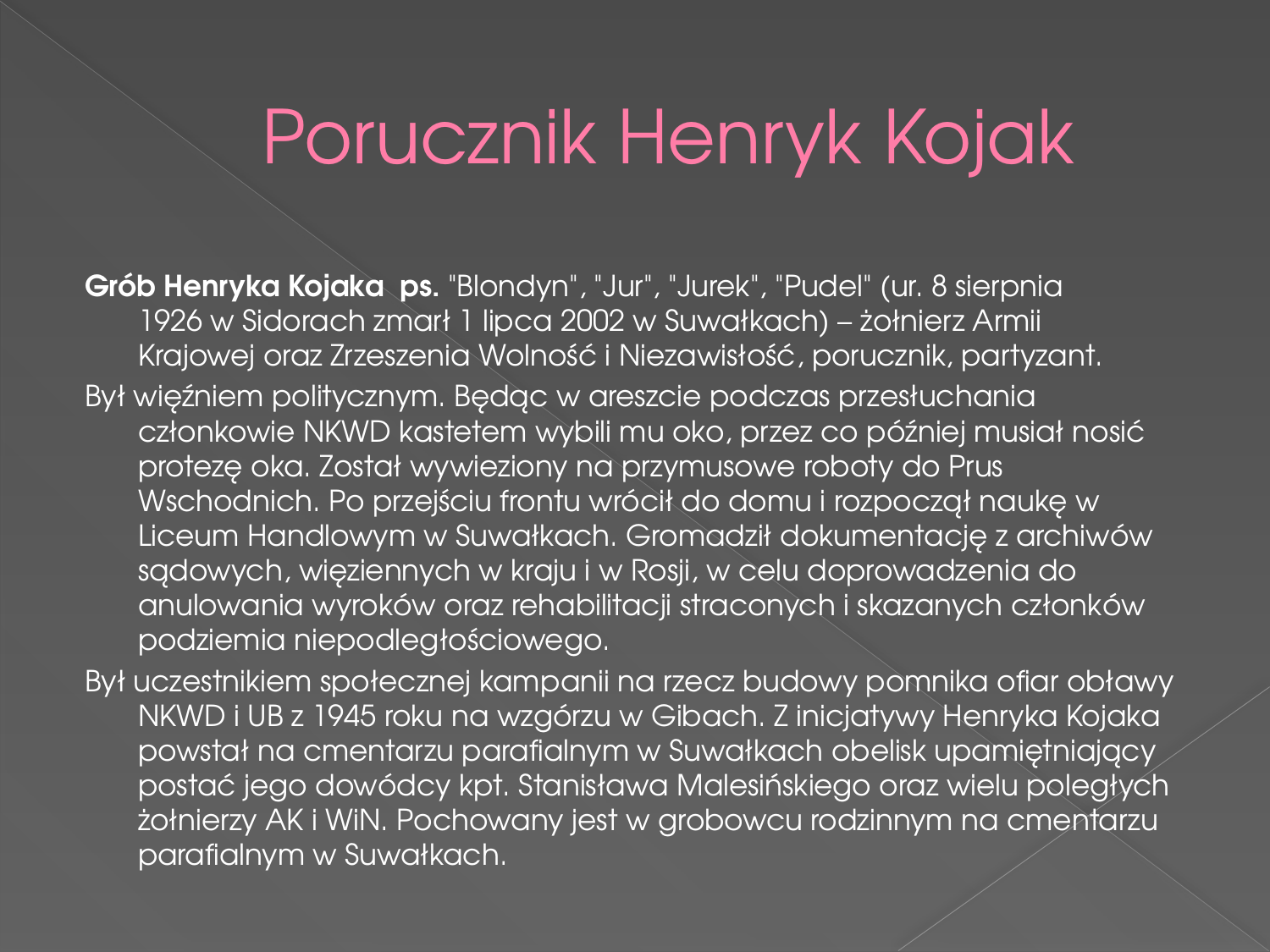

# Porucznik Henryk Kojak
Grób Henryka Kojaka  ps. "Blondyn", "Jur", "Jurek", "Pudel" (ur. 8 sierpnia 1926 w Sidorach zmarł 1 lipca 2002 w Suwałkach) – żołnierz Armii Krajowej oraz Zrzeszenia Wolność i Niezawisłość, porucznik, partyzant.
Był więźniem politycznym. Będąc w areszcie podczas przesłuchania członkowie NKWD kastetem wybili mu oko, przez co później musiał nosić protezę oka. Został wywieziony na przymusowe roboty do Prus Wschodnich. Po przejściu frontu wrócił do domu i rozpoczął naukę w Liceum Handlowym w Suwałkach. Gromadził dokumentację z archiwów sądowych, więziennych w kraju i w Rosji, w celu doprowadzenia do anulowania wyroków oraz rehabilitacji straconych i skazanych członków podziemia niepodległościowego.
Był uczestnikiem społecznej kampanii na rzecz budowy pomnika ofiar obławy NKWD i UB z 1945 roku na wzgórzu w Gibach. Z inicjatywy Henryka Kojaka powstał na cmentarzu parafialnym w Suwałkach obelisk upamiętniający postać jego dowódcy kpt. Stanisława Malesińskiego oraz wielu poległych żołnierzy AK i WiN. Pochowany jest w grobowcu rodzinnym na cmentarzu parafialnym w Suwałkach.